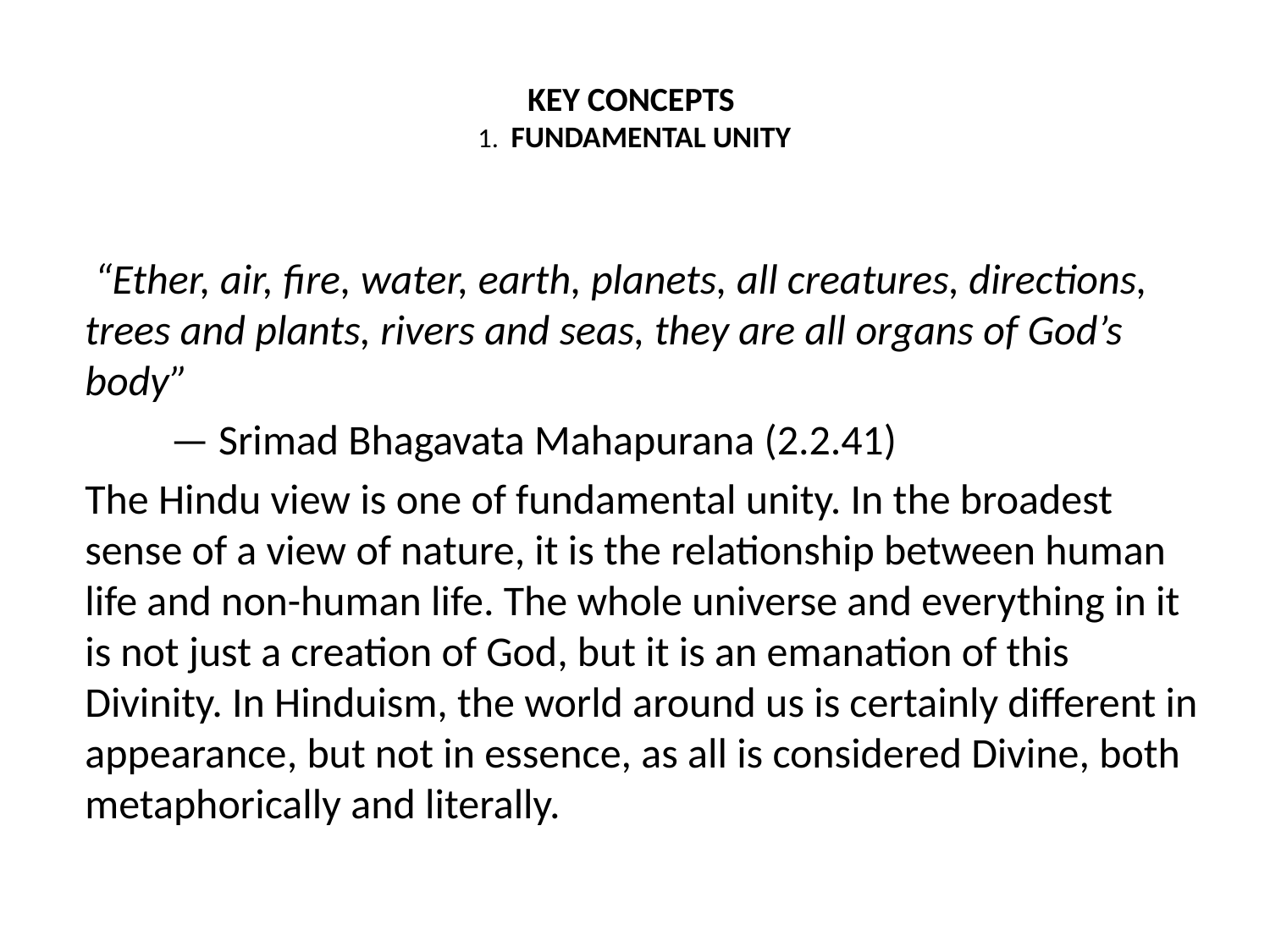

# KEY CONCEPTS 1.  FUNDAMENTAL UNITY
 “Ether, air, fire, water, earth, planets, all creatures, directions, trees and plants, rivers and seas, they are all organs of God’s body”
         — Srimad Bhagavata Mahapurana (2.2.41)
The Hindu view is one of fundamental unity. In the broadest sense of a view of nature, it is the relationship between human life and non-human life. The whole universe and everything in it is not just a creation of God, but it is an emanation of this Divinity. In Hinduism, the world around us is certainly different in appearance, but not in essence, as all is considered Divine, both metaphorically and literally.